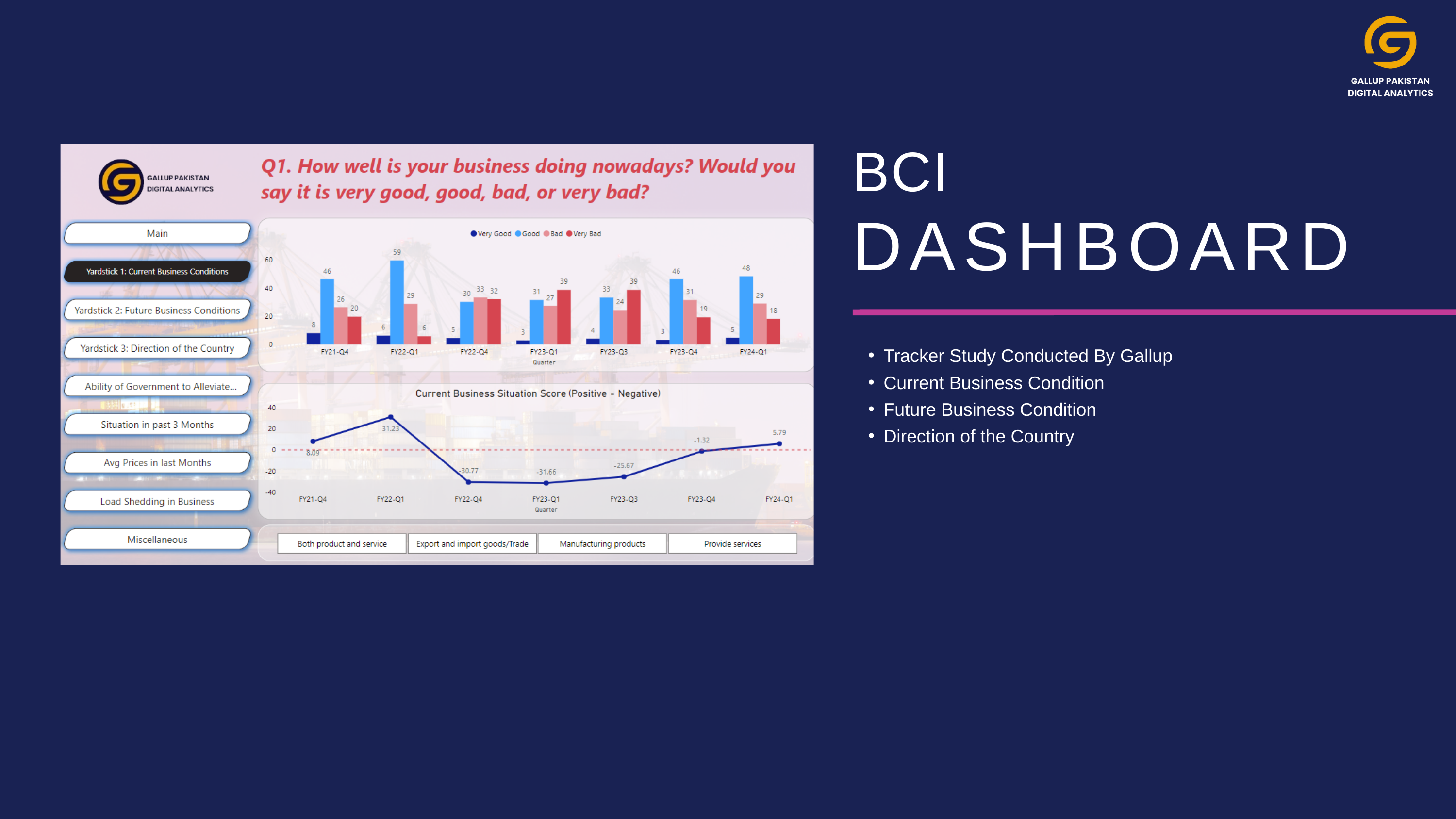

BCI

DASHBOARD

Tracker Study Conducted By Gallup
Current Business Condition
Future Business Condition
Direction of the Country